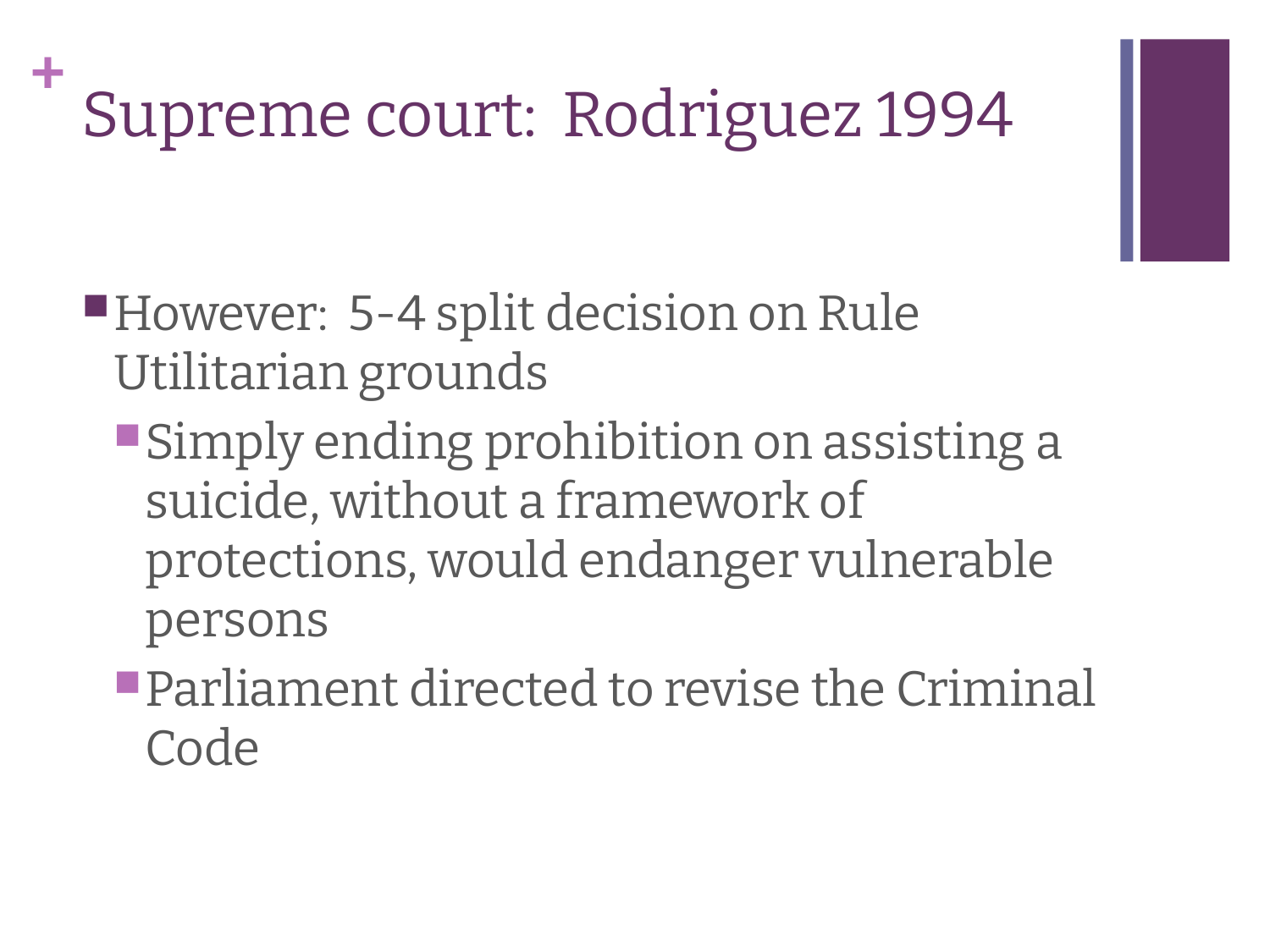

# Supreme court:  Rodriguez 1994
However:  5-4 split decision on Rule Utilitarian grounds
Simply ending prohibition on assisting a suicide, without a framework of protections, would endanger vulnerable persons
Parliament directed to revise the Criminal Code